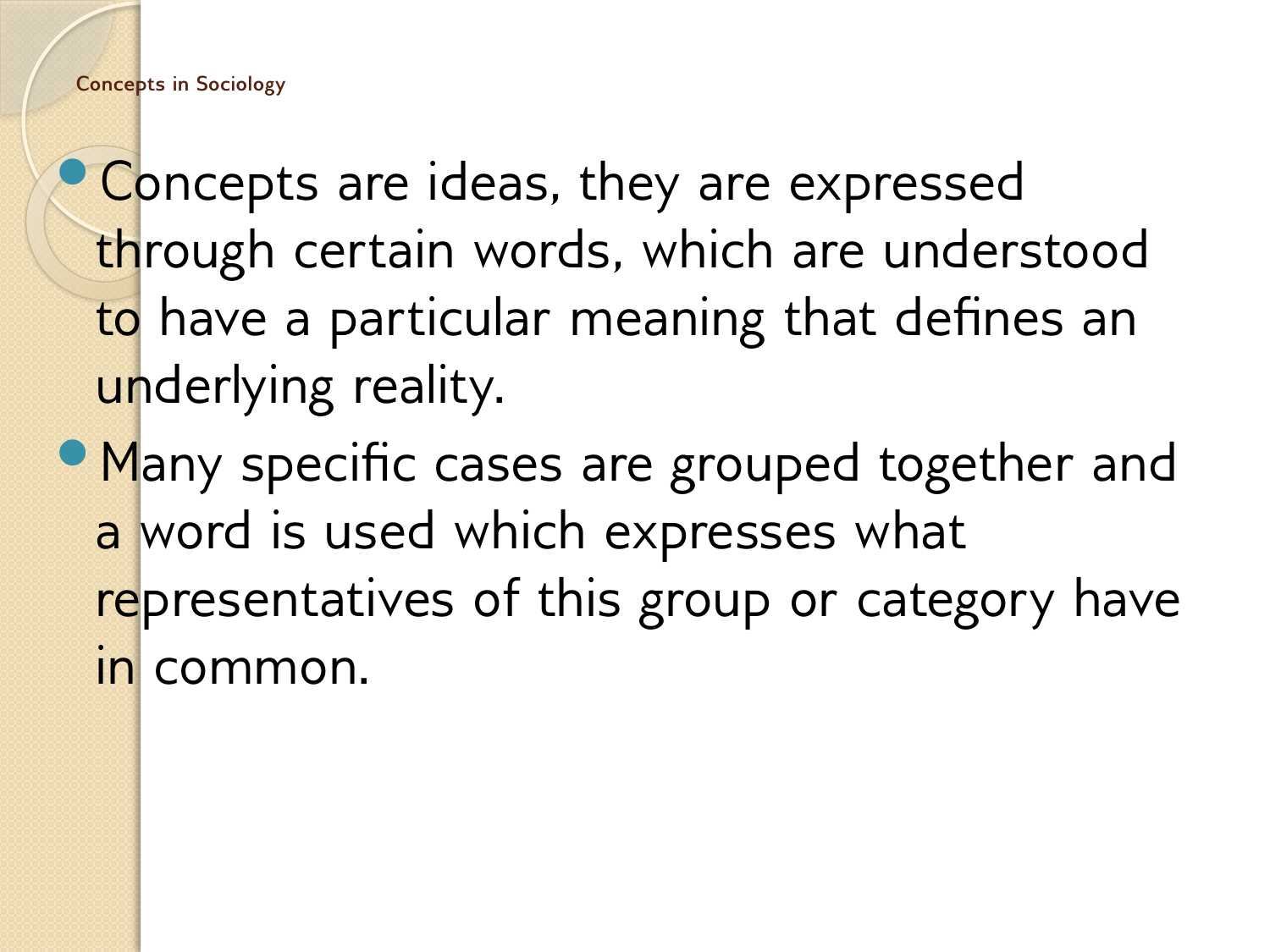

# Concepts in Sociology
Concepts are ideas, they are expressed through certain words, which are understood to have a particular meaning that defines an underlying reality.
Many specific cases are grouped together and a word is used which expresses what representatives of this group or category have in common.